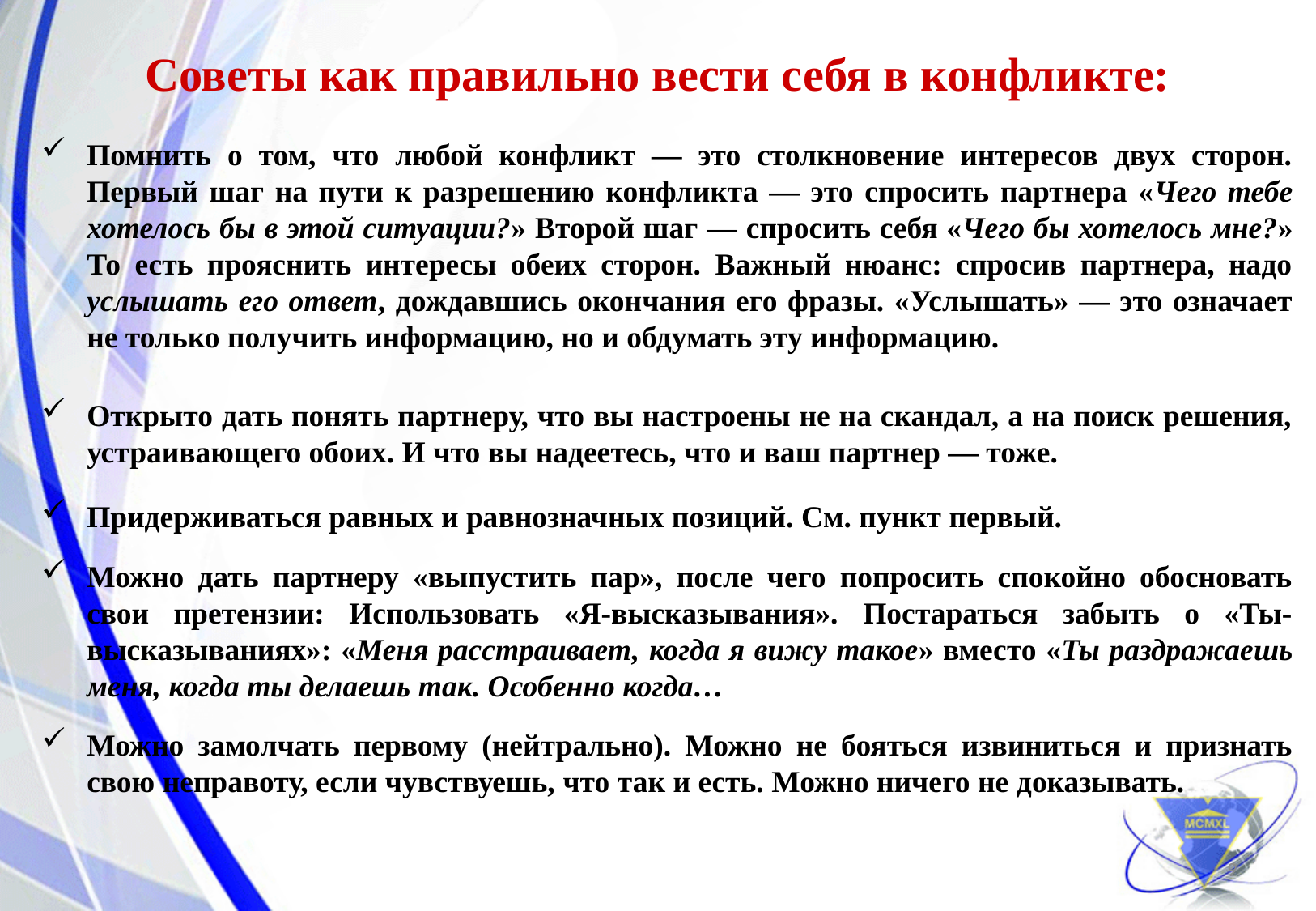

# Советы как правильно вести себя в конфликте:
Помнить о том, что любой конфликт — это столкновение интересов двух сторон. Первый шаг на пути к разрешению конфликта — это спросить партнера «Чего тебе хотелось бы в этой ситуации?» Второй шаг — спросить себя «Чего бы хотелось мне?» То есть прояснить интересы обеих сторон. Важный нюанс: спросив партнера, надо услышать его ответ, дождавшись окончания его фразы. «Услышать» — это означает не только получить информацию, но и обдумать эту информацию.

Открыто дать понять партнеру, что вы настроены не на скандал, а на поиск решения, устраивающего обоих. И что вы надеетесь, что и ваш партнер — тоже.
Придерживаться равных и равнозначных позиций. См. пункт первый.
Можно дать партнеру «выпустить пар», после чего попросить спокойно обосновать свои претензии: Использовать «Я-высказывания». Постараться забыть о «Ты-высказываниях»: «Меня расстраивает, когда я вижу такое» вместо «Ты раздражаешь меня, когда ты делаешь так. Особенно когда…
Можно замолчать первому (нейтрально). Можно не бояться извиниться и признать свою неправоту, если чувствуешь, что так и есть. Можно ничего не доказывать.

9